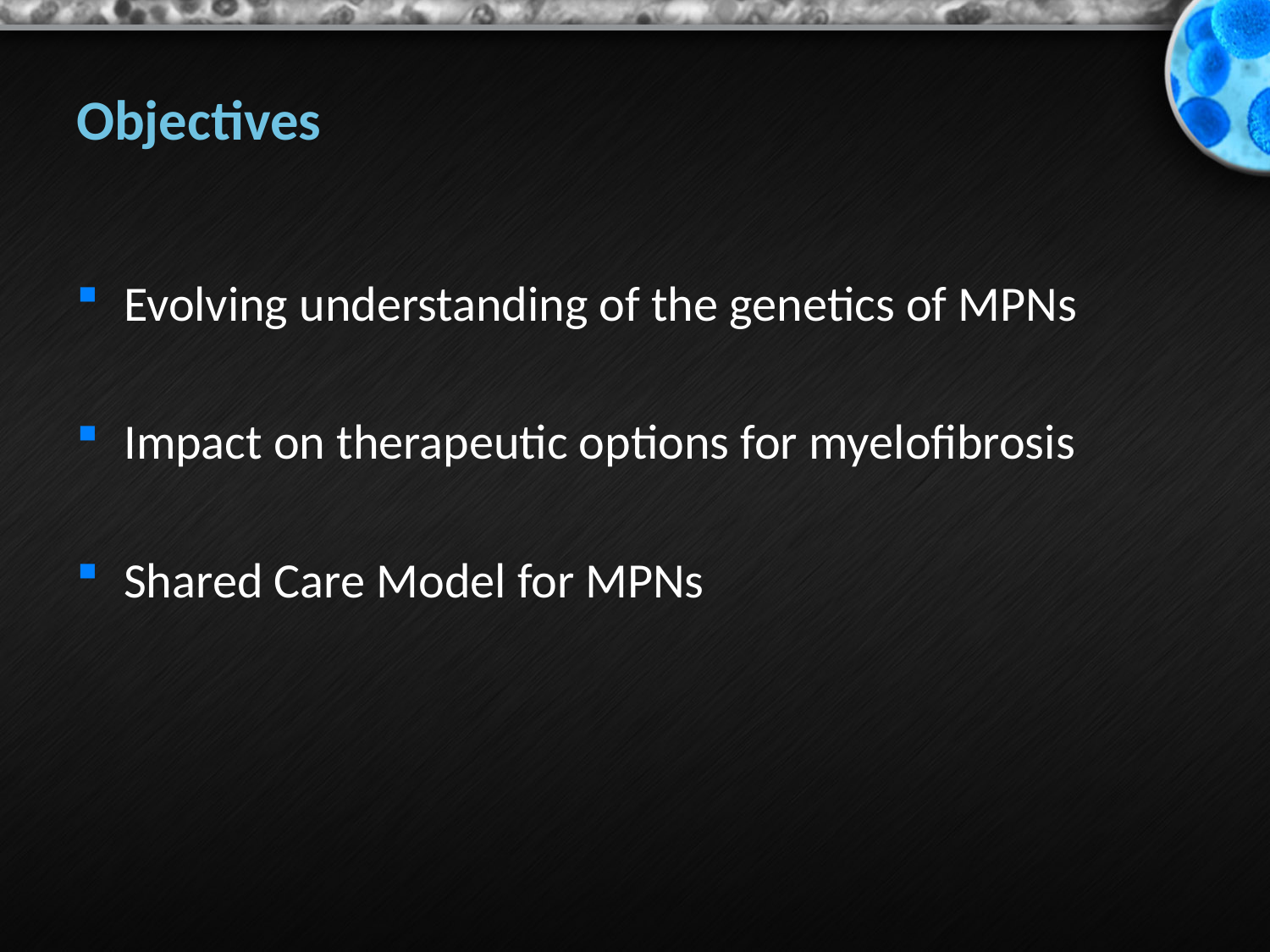

# Objectives
Evolving understanding of the genetics of MPNs

Impact on therapeutic options for myelofibrosis

Shared Care Model for MPNs